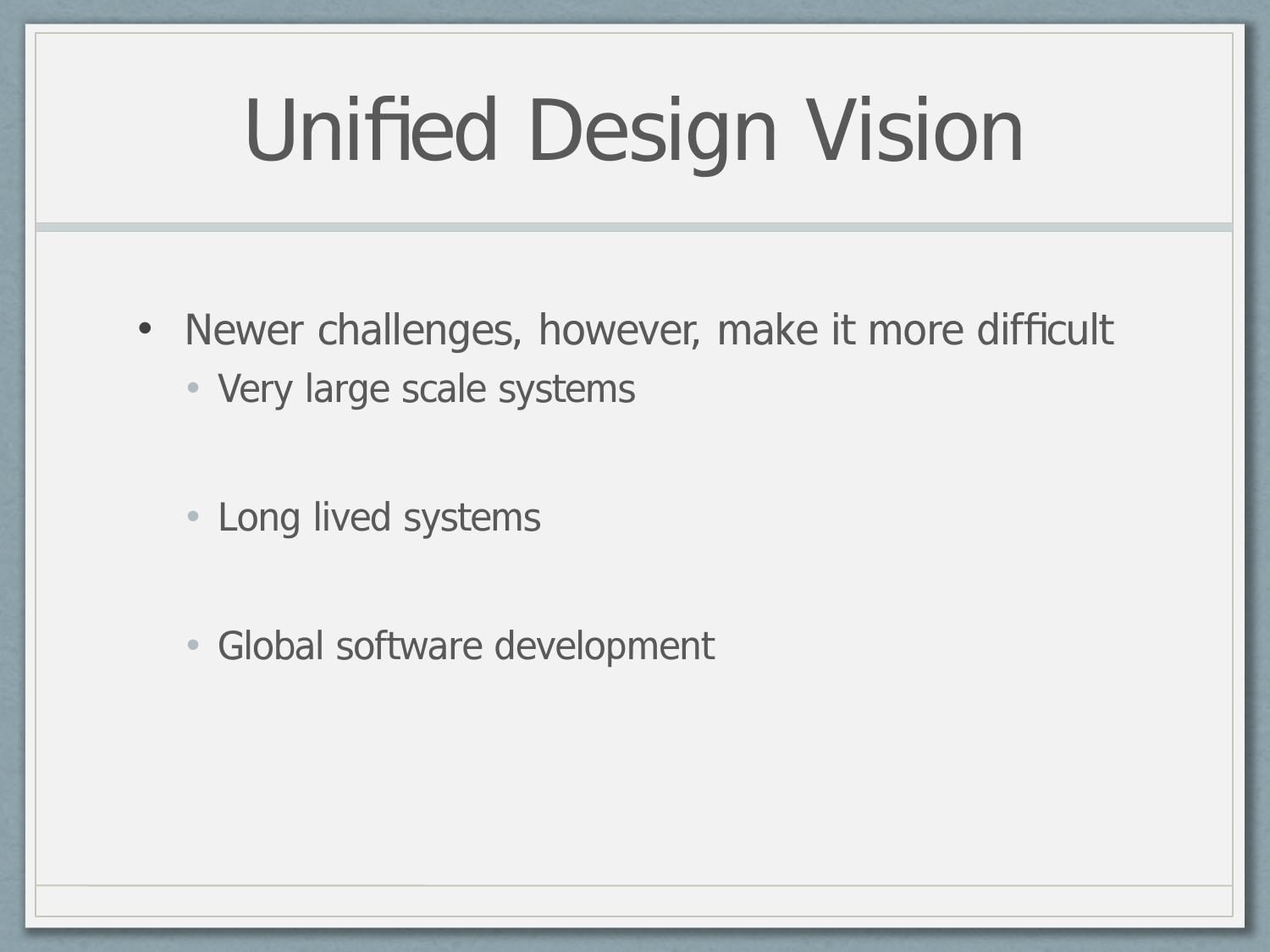

# Unified Design Vision
Newer challenges, however, make it more difficult
Very large scale systems

Long lived systems

Global software development